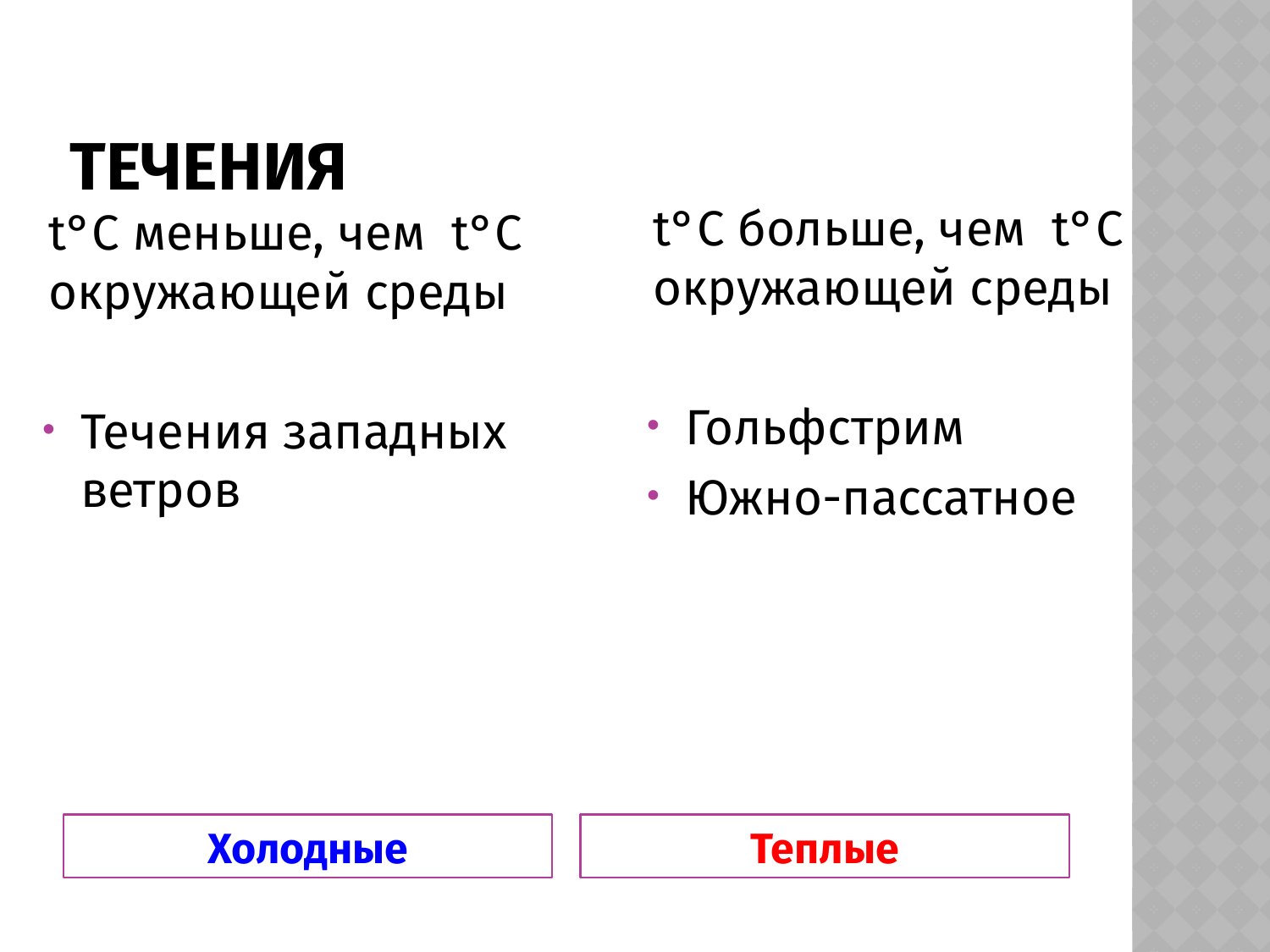

# Течения
t°C больше, чем  t°C окружающей среды

Гольфстрим
Южно-пассатное
t°C меньше, чем  t°C окружающей среды

Течения западных ветров
Холодные
Теплые